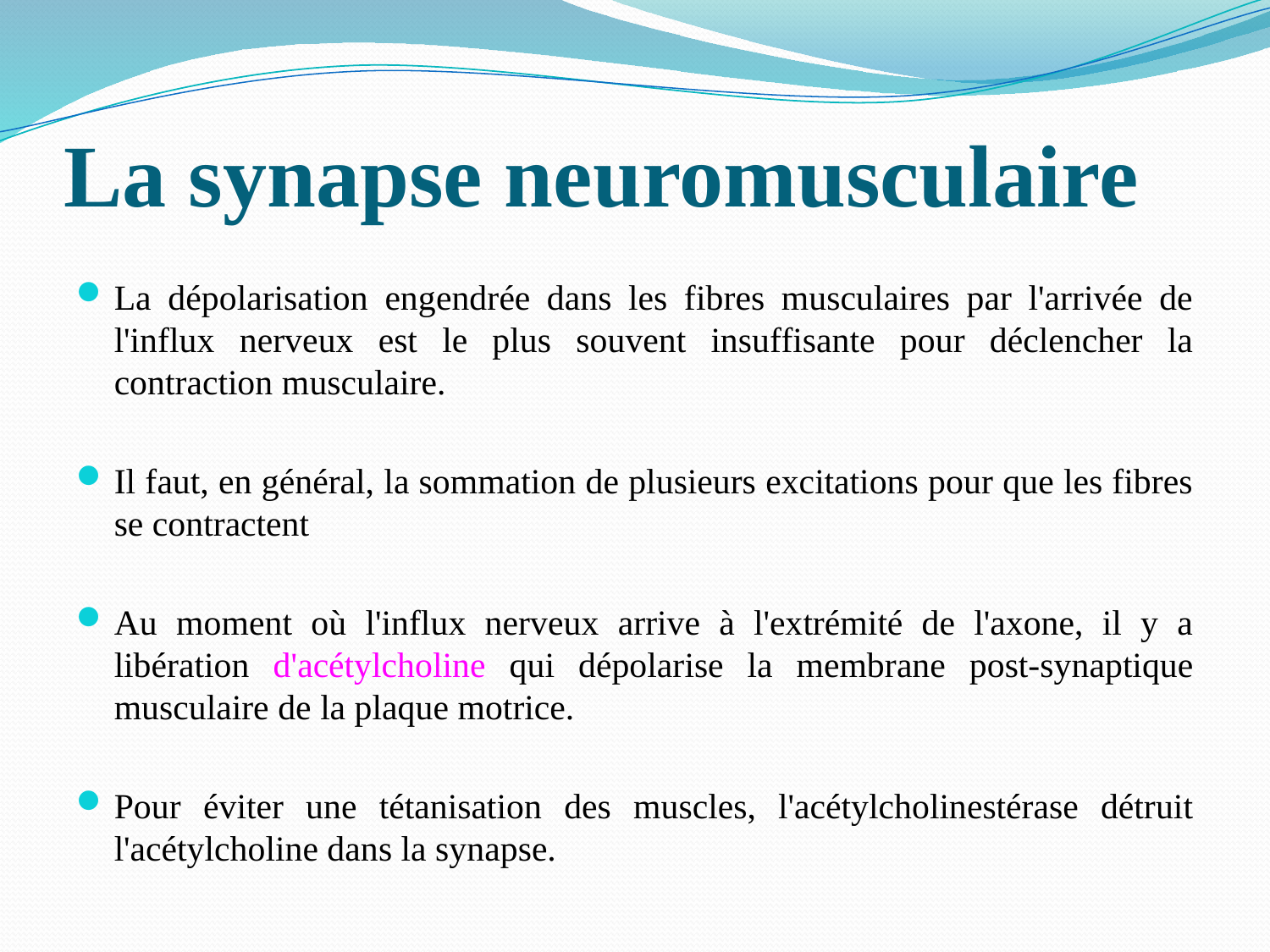

# La synapse neuromusculaire
La dépolarisation engendrée dans les fibres musculaires par l'arrivée de l'influx nerveux est le plus souvent insuffisante pour déclencher la contraction musculaire.

Il faut, en général, la sommation de plusieurs excitations pour que les fibres se contractent

Au moment où l'influx nerveux arrive à l'extrémité de l'axone, il y a libération d'acétylcholine qui dépolarise la membrane post-synaptique musculaire de la plaque motrice.

Pour éviter une tétanisation des muscles, l'acétylcholinestérase détruit l'acétylcholine dans la synapse.